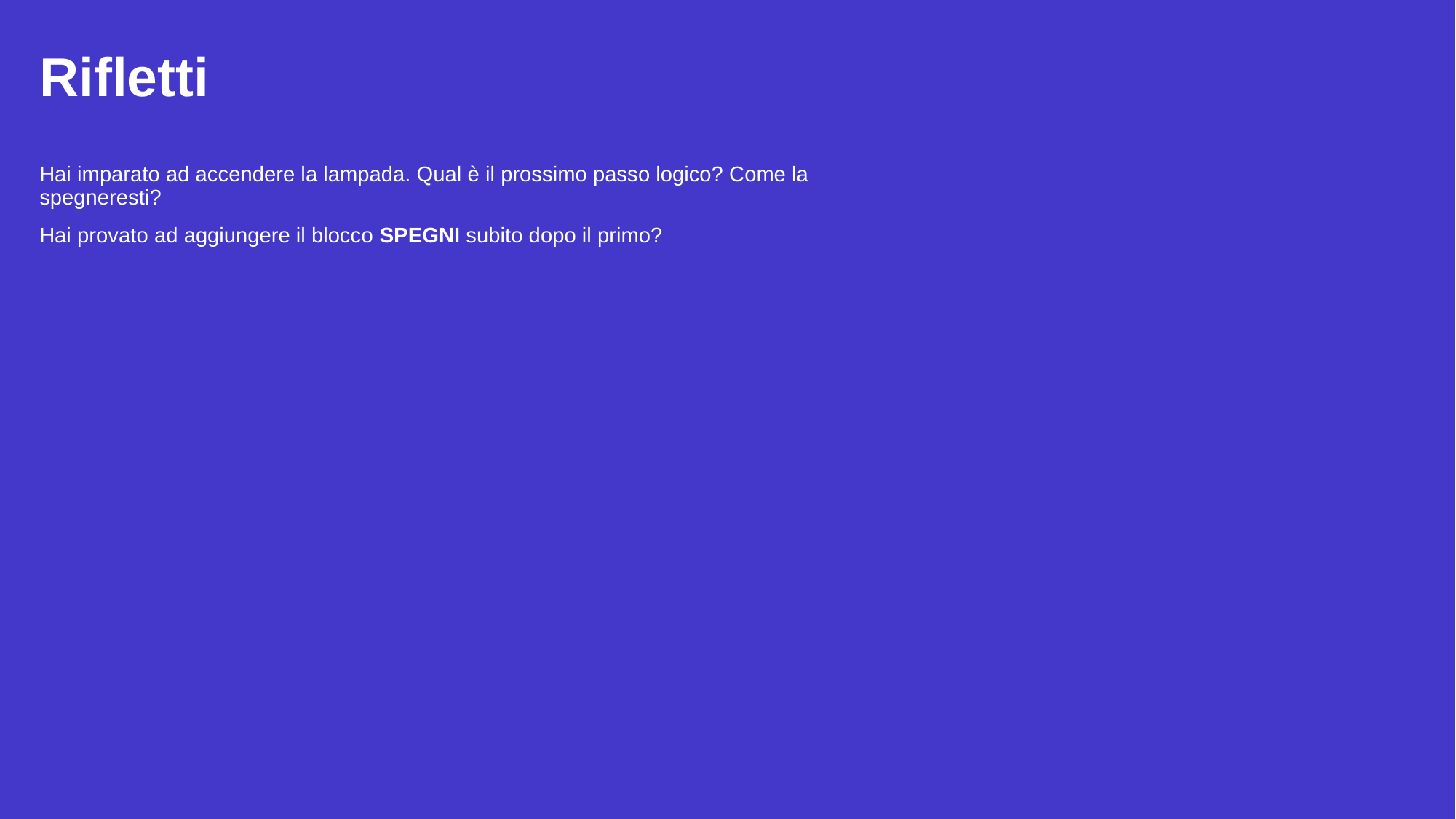

# Rifletti
Hai imparato ad accendere la lampada. Qual è il prossimo passo logico? Come la spegneresti?
Hai provato ad aggiungere il blocco SPEGNI subito dopo il primo?